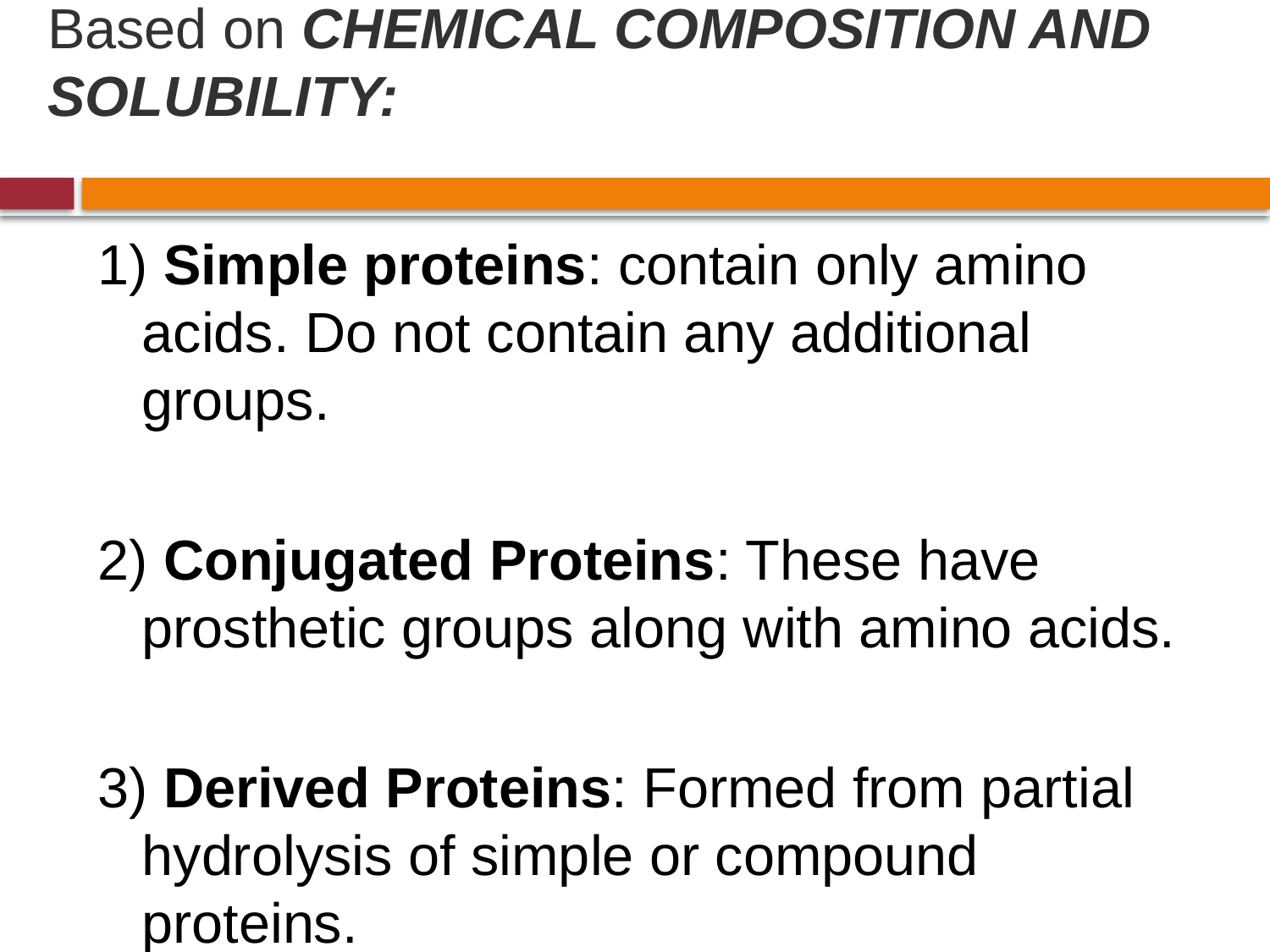

# Based on chemical composition and solubility:
1) Simple proteins: contain only amino acids. Do not contain any additional groups.

2) Conjugated Proteins: These have prosthetic groups along with amino acids.

3) Derived Proteins: Formed from partial hydrolysis of simple or compound proteins.